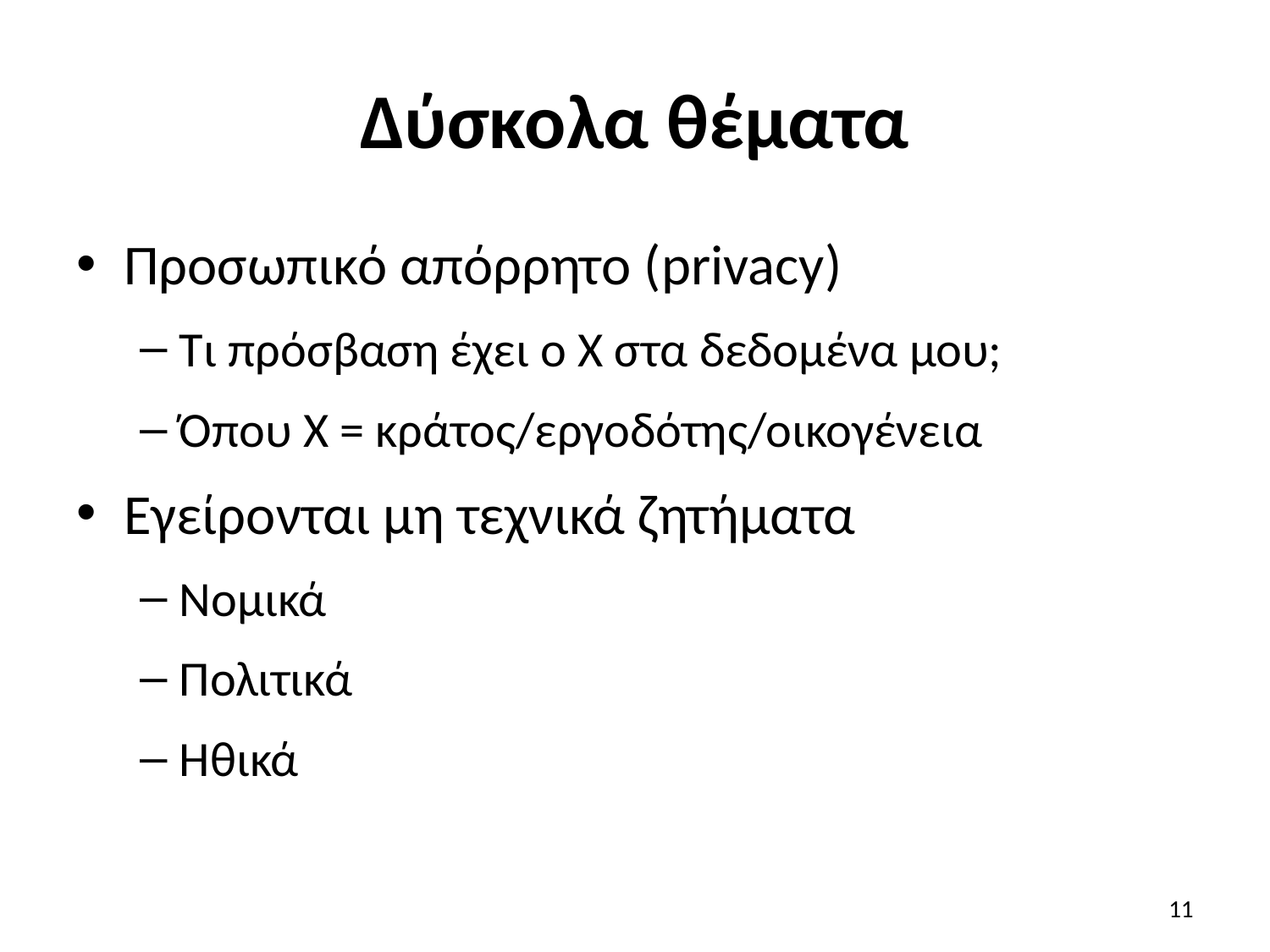

# Δύσκολα θέματα
Προσωπικό απόρρητο (privacy)
Τι πρόσβαση έχει ο Χ στα δεδομένα μου;
Όπου Χ = κράτος/εργοδότης/οικογένεια
Εγείρονται μη τεχνικά ζητήματα
Νομικά
Πολιτικά
Ηθικά
11